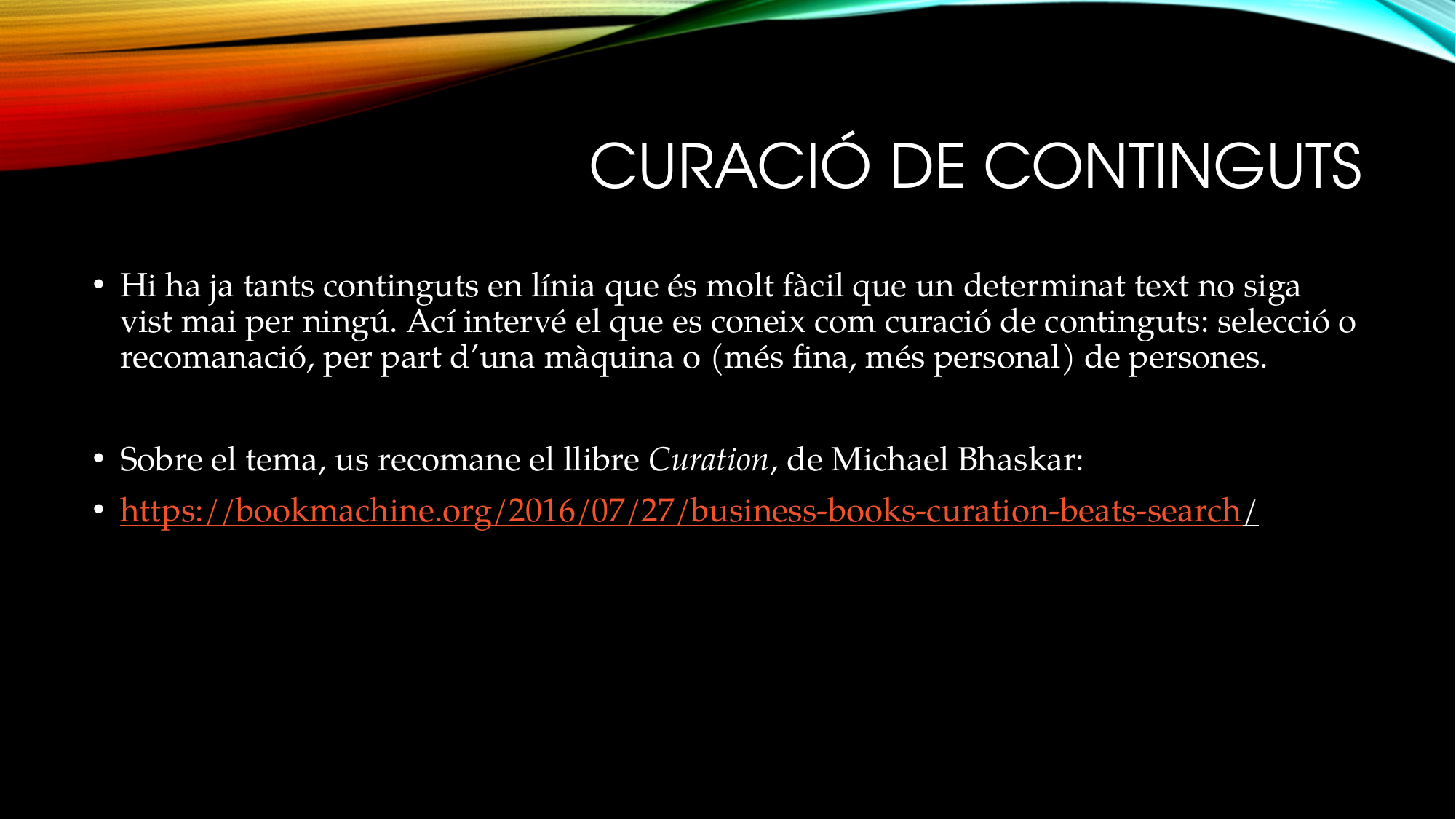

# Curació de continguts
Hi ha ja tants continguts en línia que és molt fàcil que un determinat text no siga vist mai per ningú. Ací intervé el que es coneix com curació de continguts: selecció o recomanació, per part d’una màquina o (més fina, més personal) de persones.

Sobre el tema, us recomane el llibre Curation, de Michael Bhaskar:
https://bookmachine.org/2016/07/27/business-books-curation-beats-search/